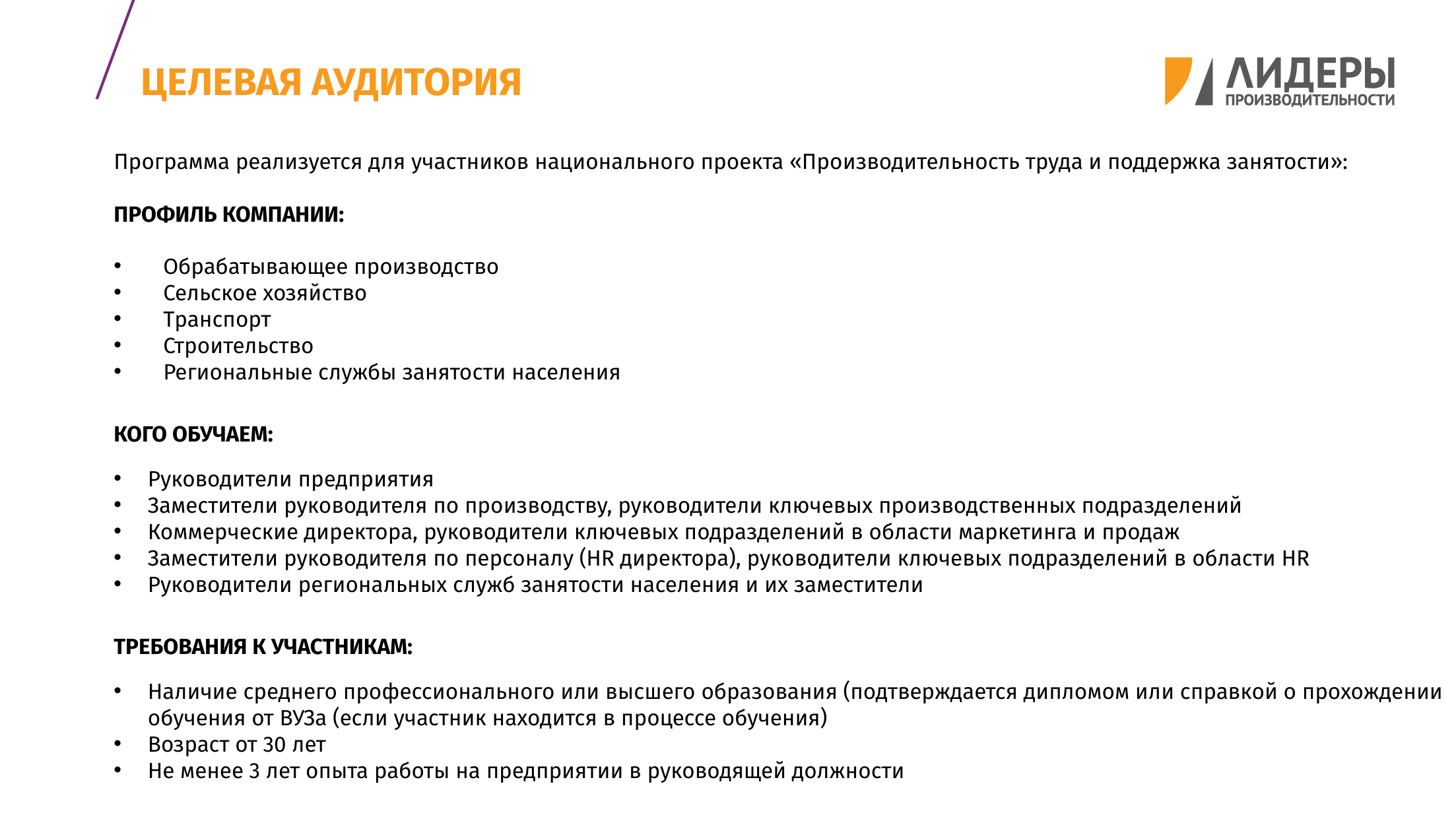

ЦЕЛЕВАЯ АУДИТОРИЯ
Программа реализуется для участников национального проекта «Производительность труда и поддержка занятости»:

ПРОФИЛЬ КОМПАНИИ:

Обрабатывающее производство
Сельское хозяйство
Транспорт
Строительство
Региональные службы занятости населения
КОГО ОБУЧАЕМ:
Руководители предприятия
Заместители руководителя по производству, руководители ключевых производственных подразделений
Коммерческие директора, руководители ключевых подразделений в области маркетинга и продаж
Заместители руководителя по персоналу (HR директора), руководители ключевых подразделений в области HR
Руководители региональных служб занятости населения и их заместители
ТРЕБОВАНИЯ К УЧАСТНИКАМ:
Наличие среднего профессионального или высшего образования (подтверждается дипломом или справкой о прохождении обучения от ВУЗа (если участник находится в процессе обучения)
Возраст от 30 лет
Не менее 3 лет опыта работы на предприятии в руководящей должности